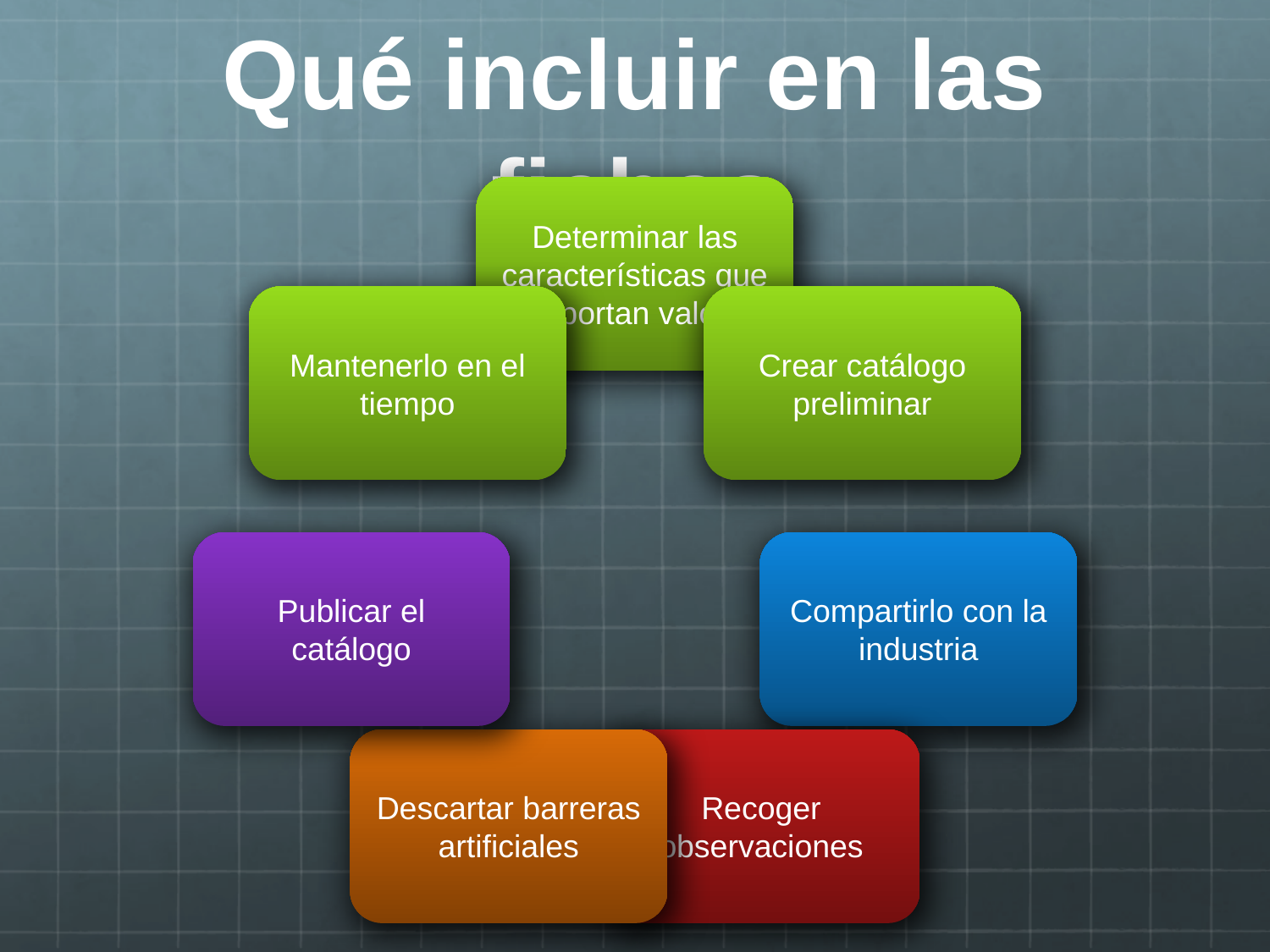

# Qué incluir en las fichas
Determinar las características que aportan valor
Crear catálogo preliminar
Compartirlo con la industria
Publicar el catálogo
Mantenerlo en el tiempo